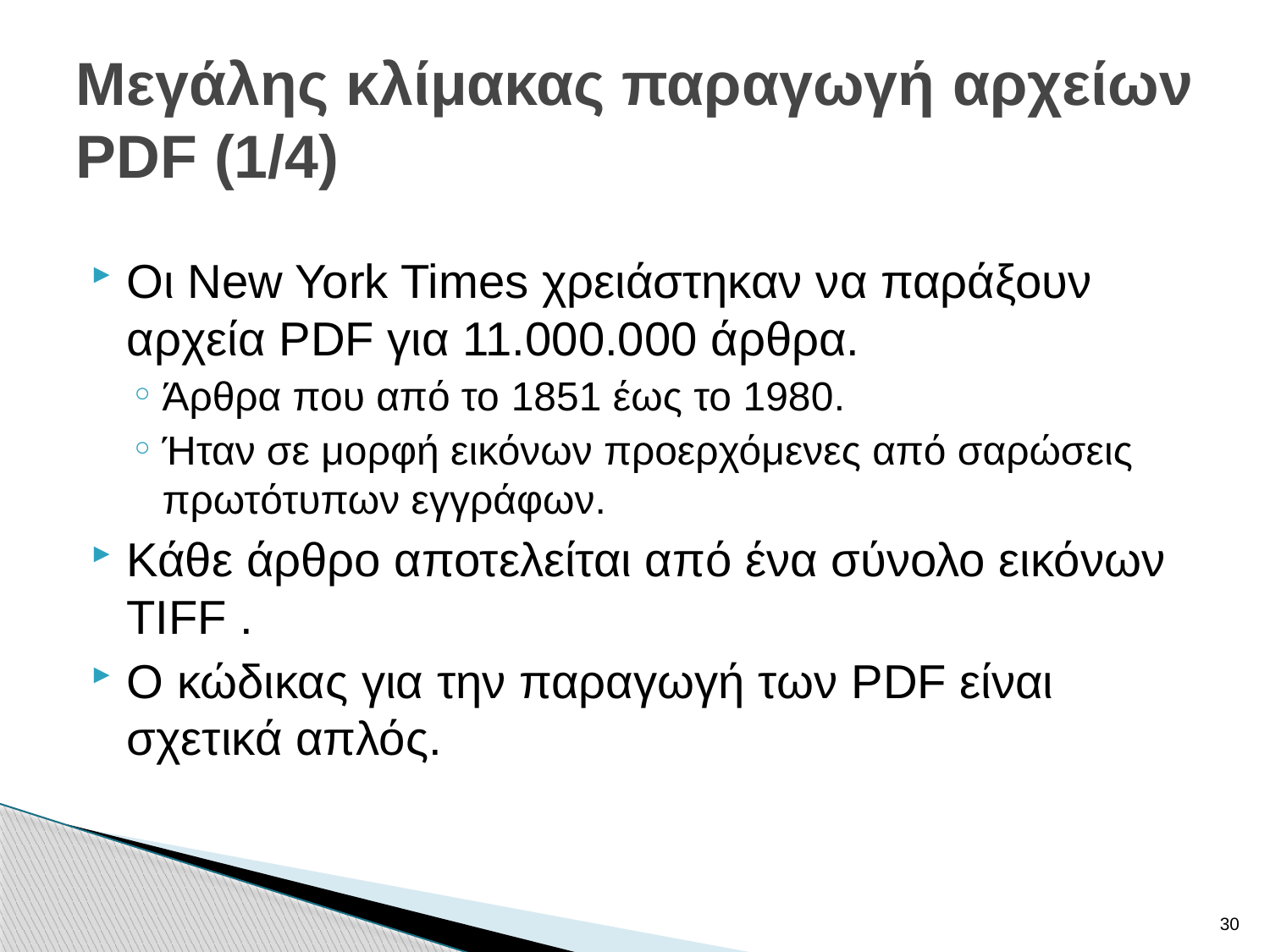

# Μεγάλης κλίμακας παραγωγή αρχείων PDF (1/4)
Οι New York Times χρειάστηκαν να παράξουν αρχεία PDF για 11.000.000 άρθρα.
Άρθρα που από το 1851 έως το 1980.
Ήταν σε μορφή εικόνων προερχόμενες από σαρώσεις πρωτότυπων εγγράφων.
Κάθε άρθρο αποτελείται από ένα σύνολο εικόνων TIFF .
Ο κώδικας για την παραγωγή των PDF είναι σχετικά απλός.

30